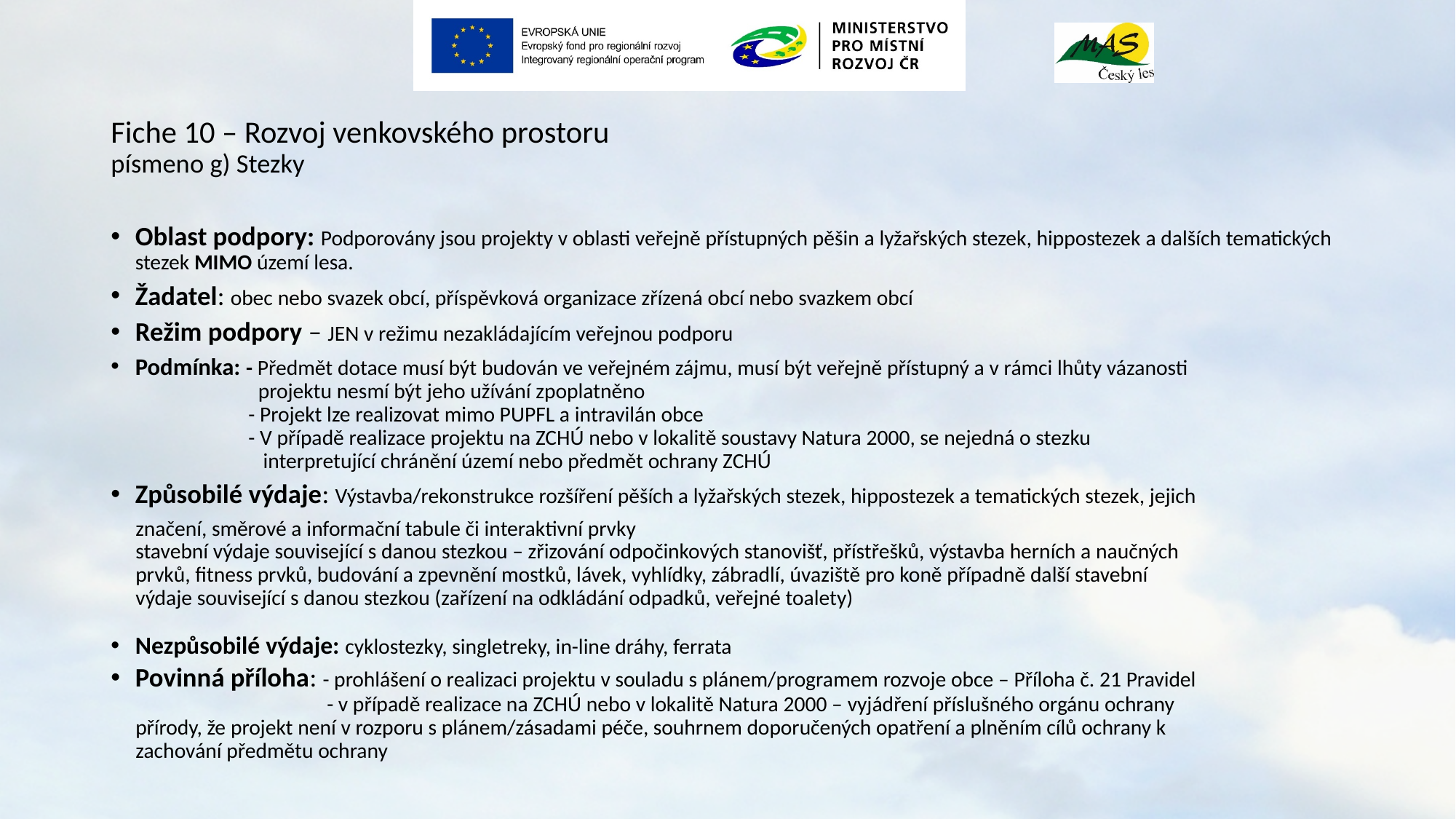

# Fiche 10 – Rozvoj venkovského prostoru písmeno g) Stezky
Oblast podpory: Podporovány jsou projekty v oblasti veřejně přístupných pěšin a lyžařských stezek, hippostezek a dalších tematických stezek MIMO území lesa.
Žadatel: obec nebo svazek obcí, příspěvková organizace zřízená obcí nebo svazkem obcí
Režim podpory – JEN v režimu nezakládajícím veřejnou podporu
Podmínka: - Předmět dotace musí být budován ve veřejném zájmu, musí být veřejně přístupný a v rámci lhůty vázanosti
                              projektu nesmí být jeho užívání zpoplatněno
                            - Projekt lze realizovat mimo PUPFL a intravilán obce
                            - V případě realizace projektu na ZCHÚ nebo v lokalitě soustavy Natura 2000, se nejedná o stezku
                               interpretující chránění území nebo předmět ochrany ZCHÚ
Způsobilé výdaje: Výstavba/rekonstrukce rozšíření pěších a lyžařských stezek, hippostezek a tematických stezek, jejich
     značení, směrové a informační tabule či interaktivní prvky
     stavební výdaje související s danou stezkou – zřizování odpočinkových stanovišť, přístřešků, výstavba herních a naučných
     prvků, fitness prvků, budování a zpevnění mostků, lávek, vyhlídky, zábradlí, úvaziště pro koně případně další stavební
     výdaje související s danou stezkou (zařízení na odkládání odpadků, veřejné toalety)

Nezpůsobilé výdaje: cyklostezky, singletreky, in-line dráhy, ferrata
Povinná příloha: - prohlášení o realizaci projektu v souladu s plánem/programem rozvoje obce – Příloha č. 21 Pravidel
                                            - v případě realizace na ZCHÚ nebo v lokalitě Natura 2000 – vyjádření příslušného orgánu ochrany
     přírody, že projekt není v rozporu s plánem/zásadami péče, souhrnem doporučených opatření a plněním cílů ochrany k
     zachování předmětu ochrany